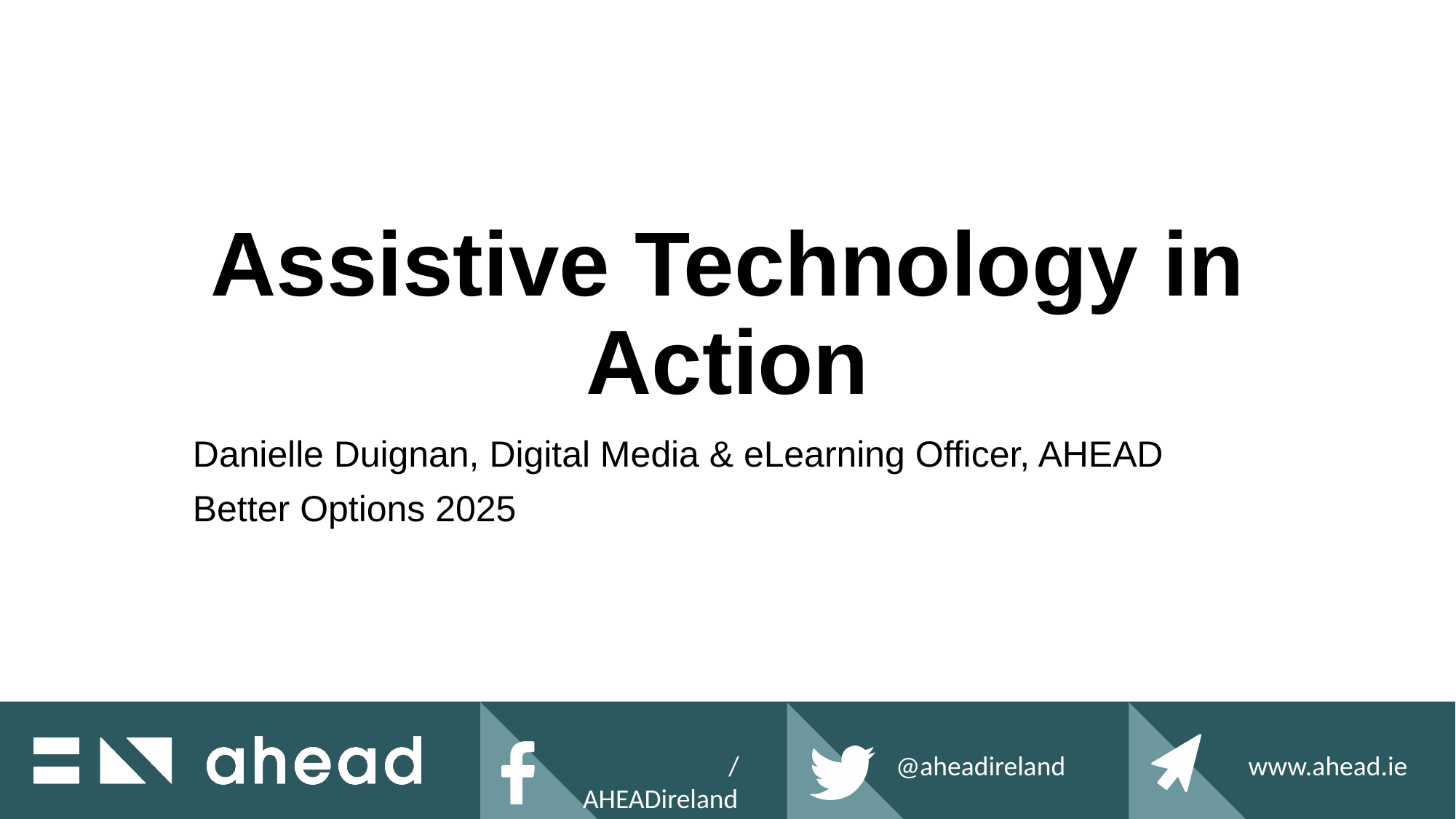

# Assistive Technology in Action
Danielle Duignan, Digital Media & eLearning Officer, AHEAD
Better Options 2025